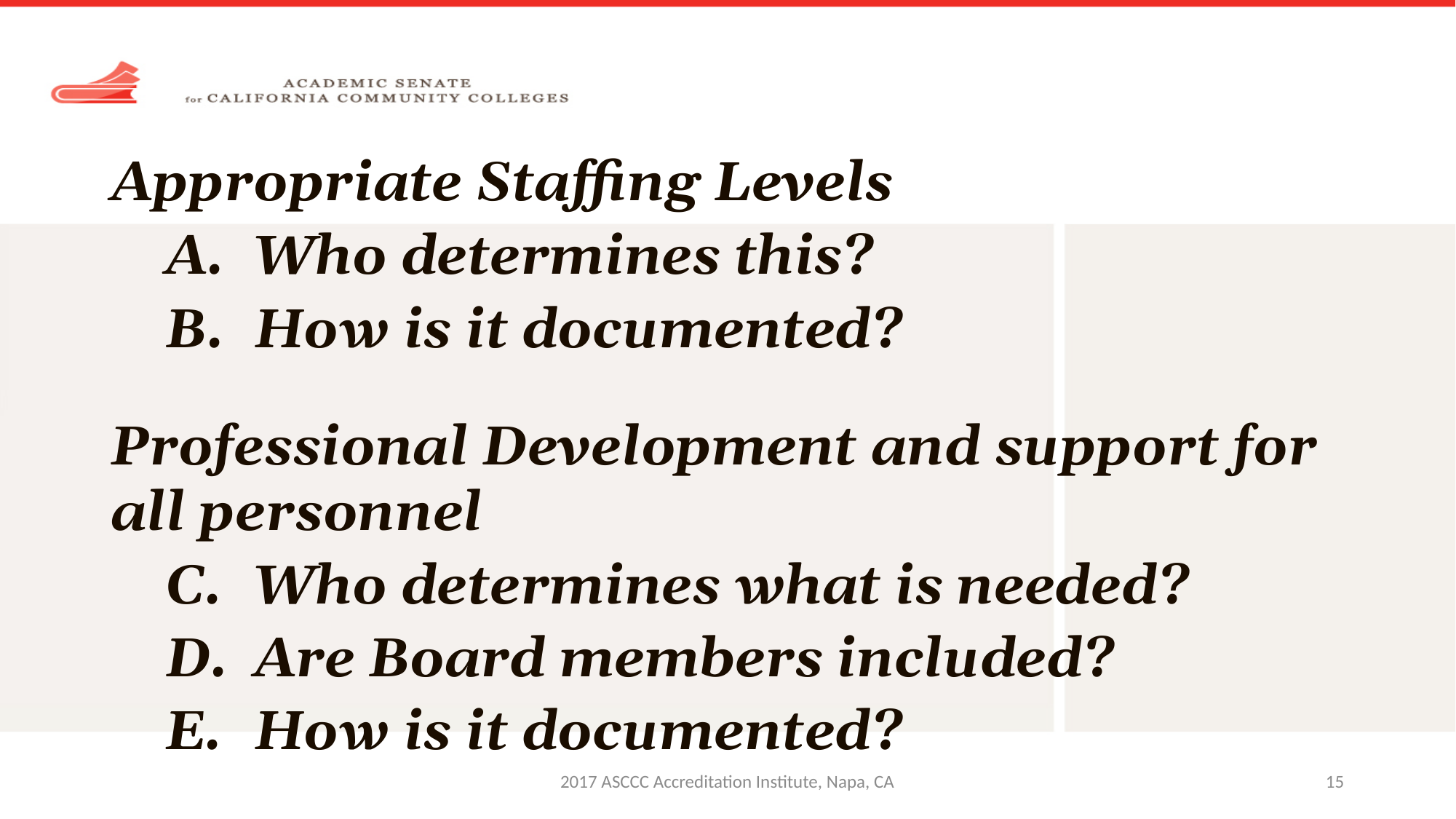

Appropriate Staffing Levels
Who determines this?
How is it documented?

Professional Development and support for all personnel
Who determines what is needed?
Are Board members included?
How is it documented?

2017 ASCCC Accreditation Institute, Napa, CA
15